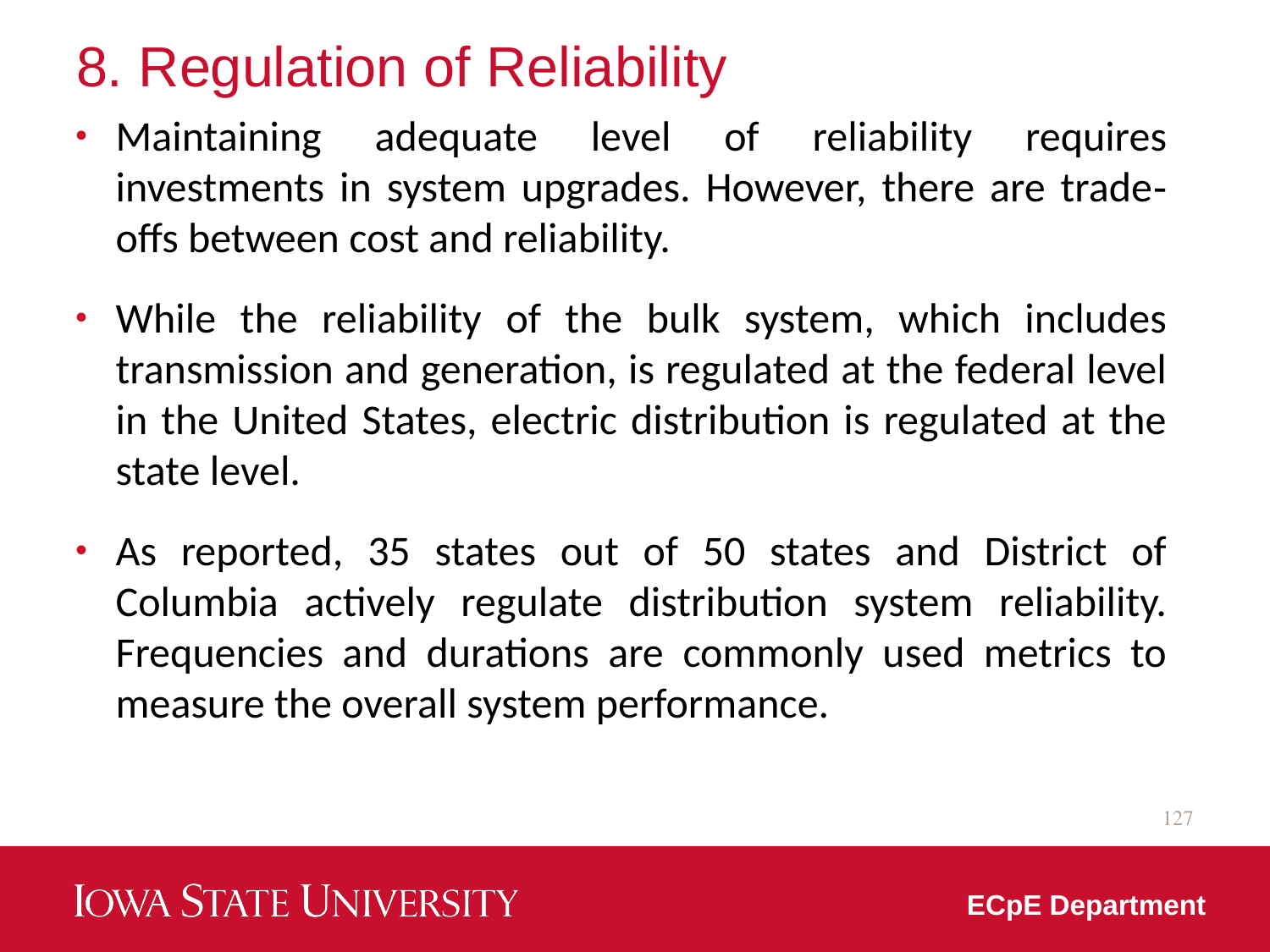

# 8. Regulation of Reliability
Maintaining adequate level of reliability requires investments in system upgrades. However, there are trade‐offs between cost and reliability.
While the reliability of the bulk system, which includes transmission and generation, is regulated at the federal level in the United States, electric distribution is regulated at the state level.
As reported, 35 states out of 50 states and District of Columbia actively regulate distribution system reliability. Frequencies and durations are commonly used metrics to measure the overall system performance.

127
ECpE Department